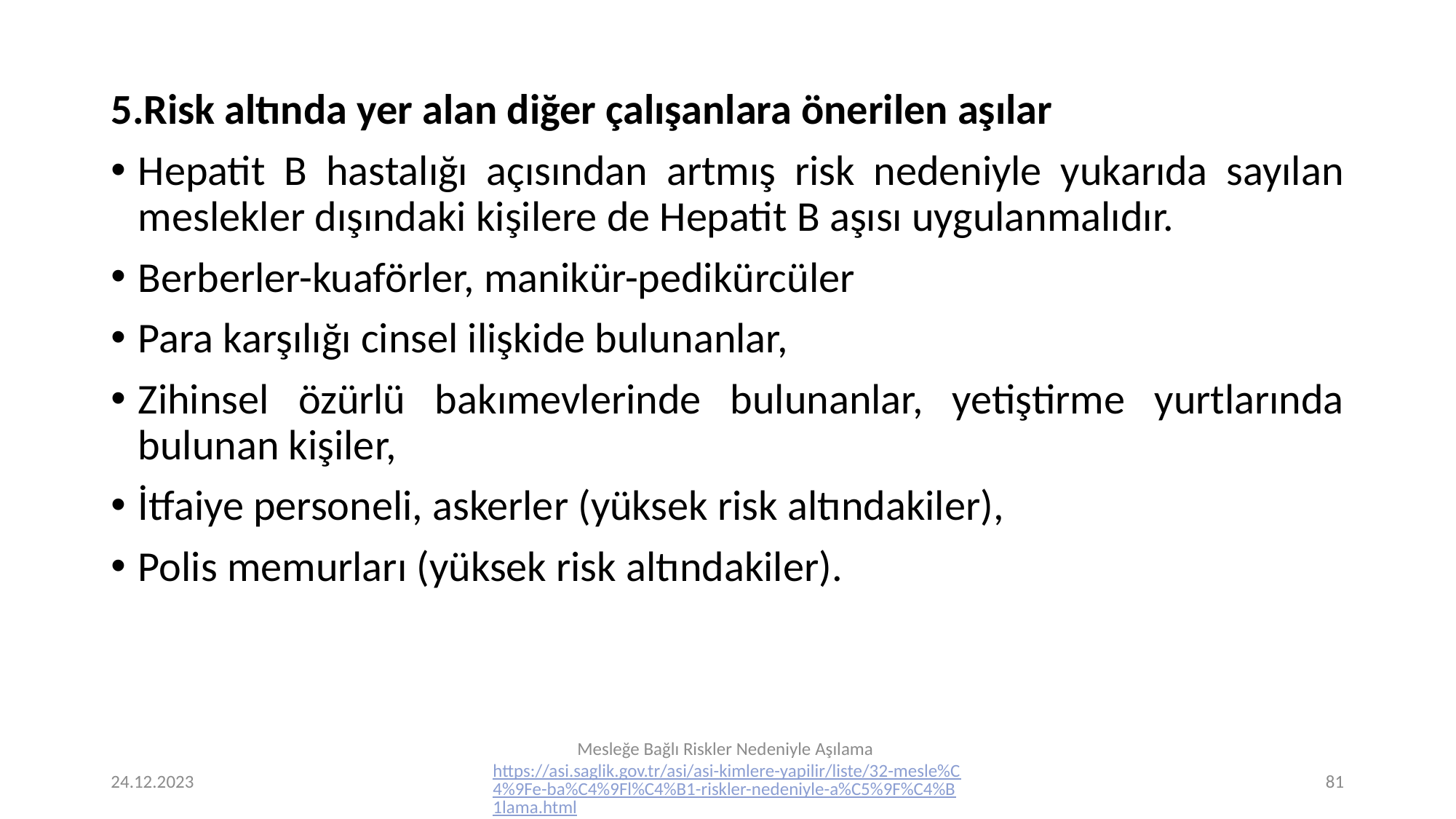

Risk altında yer alan diğer çalışanlara önerilen aşılar
Hepatit B hastalığı açısından artmış risk nedeniyle yukarıda sayılan meslekler dışındaki kişilere de Hepatit B aşısı uygulanmalıdır.
Berberler-kuaförler, manikür-pedikürcüler
Para karşılığı cinsel ilişkide bulunanlar,
Zihinsel özürlü bakımevlerinde bulunanlar, yetiştirme yurtlarında bulunan kişiler,
İtfaiye personeli, askerler (yüksek risk altındakiler),
Polis memurları (yüksek risk altındakiler).

24.12.2023
Mesleğe Bağlı Riskler Nedeniyle Aşılama https://asi.saglik.gov.tr/asi/asi-kimlere-yapilir/liste/32-mesle%C4%9Fe-ba%C4%9Fl%C4%B1-riskler-nedeniyle-a%C5%9F%C4%B1lama.html Erişim Tarihi:23.12.2023

81